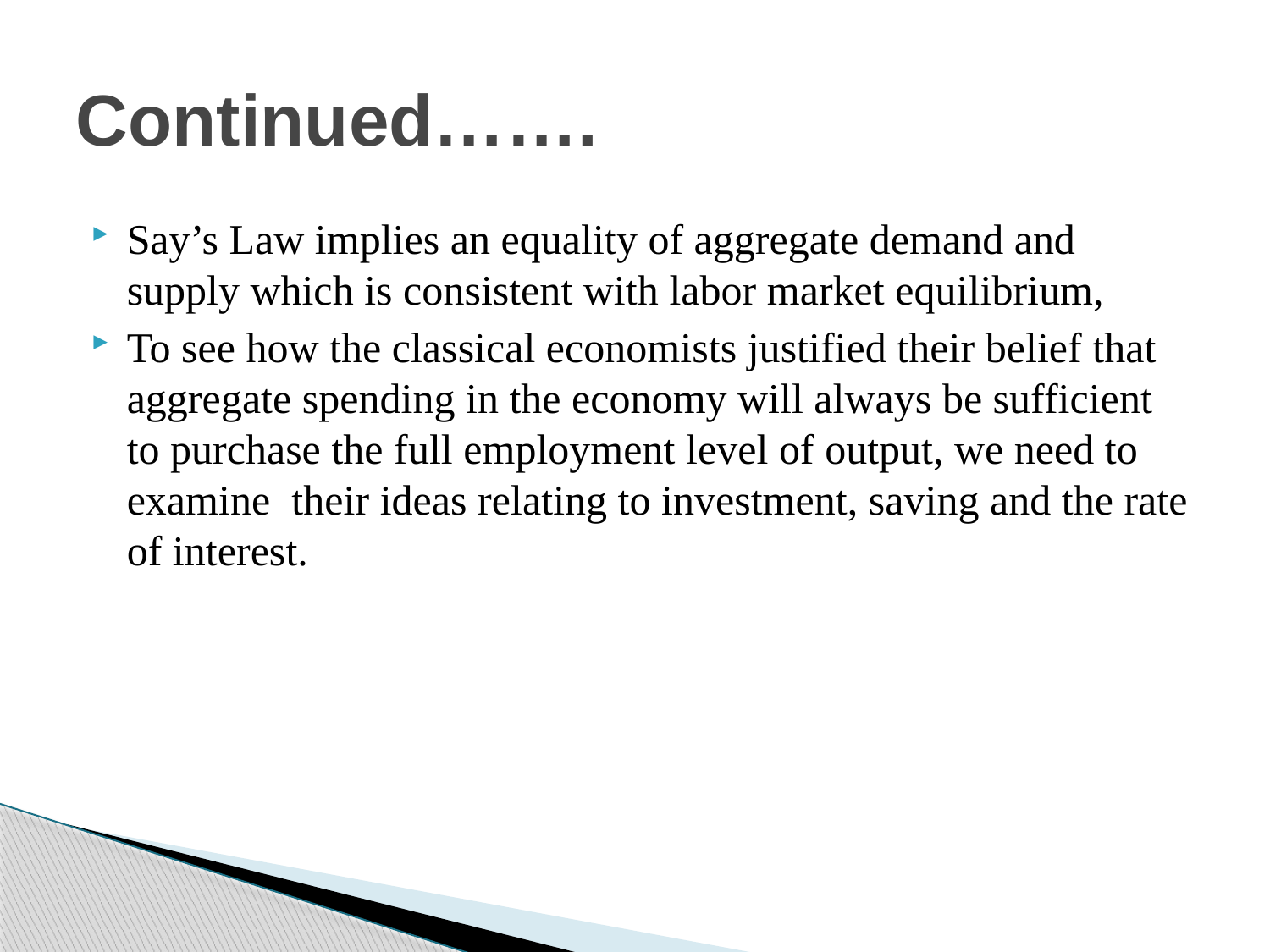

# Continued…….
Say’s Law implies an equality of aggregate demand and supply which is consistent with labor market equilibrium,
To see how the classical economists justified their belief that aggregate spending in the economy will always be sufficient to purchase the full employment level of output, we need to examine  their ideas relating to investment, saving and the rate of interest.